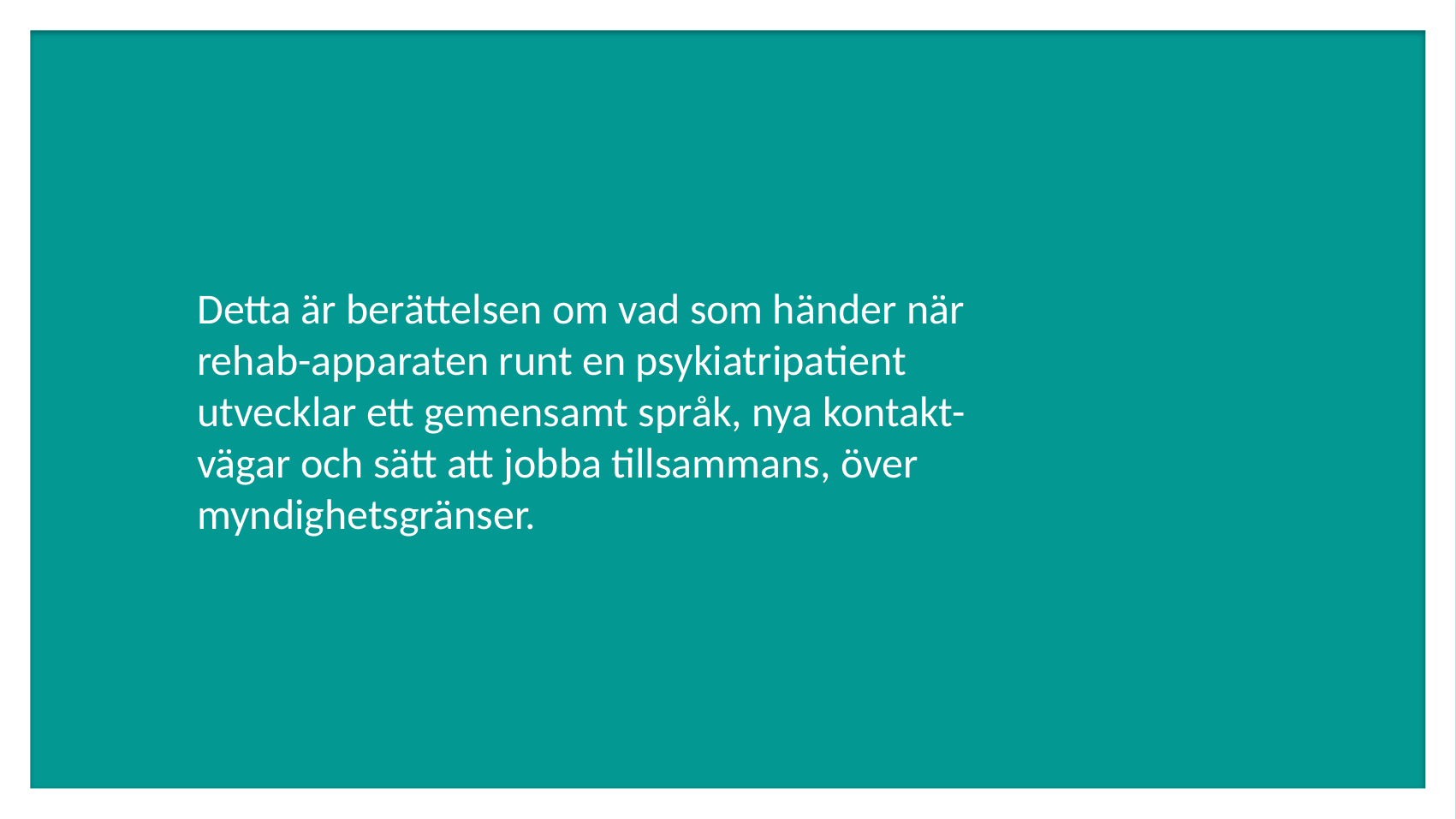

Detta är berättelsen om vad som händer när rehab-apparaten runt en psykiatripatient utvecklar ett gemensamt språk, nya kontakt-vägar och sätt att jobba tillsammans, över myndighetsgränser.